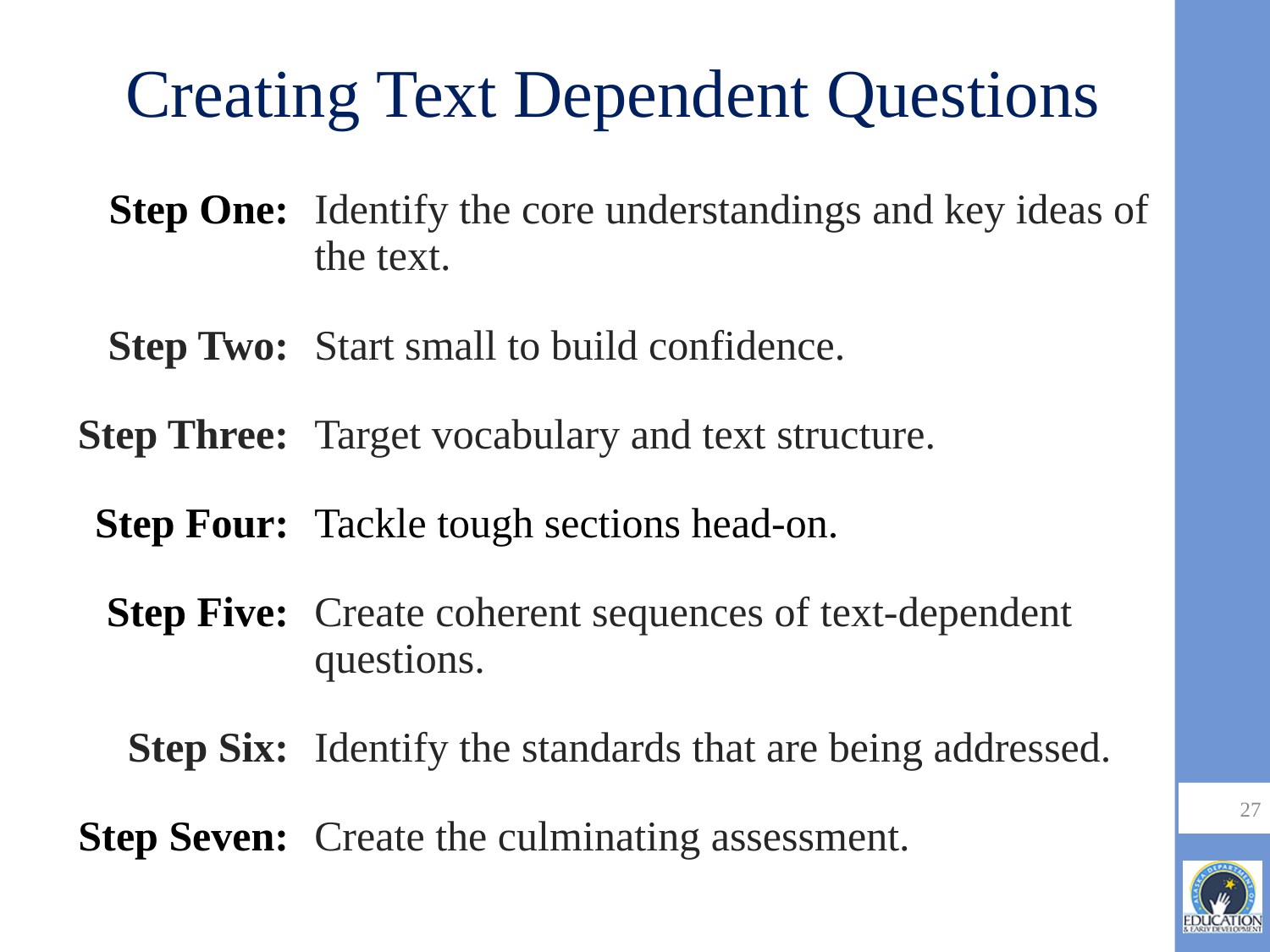

# Creating Text Dependent Questions
| Step One: | Identify the core understandings and key ideas of the text. |
| --- | --- |
| Step Two: | Start small to build confidence. |
| Step Three: | Target vocabulary and text structure. |
| Step Four: | Tackle tough sections head-on. |
| Step Five: | Create coherent sequences of text-dependent questions. |
| Step Six: | Identify the standards that are being addressed. |
| Step Seven: | Create the culminating assessment. |
27